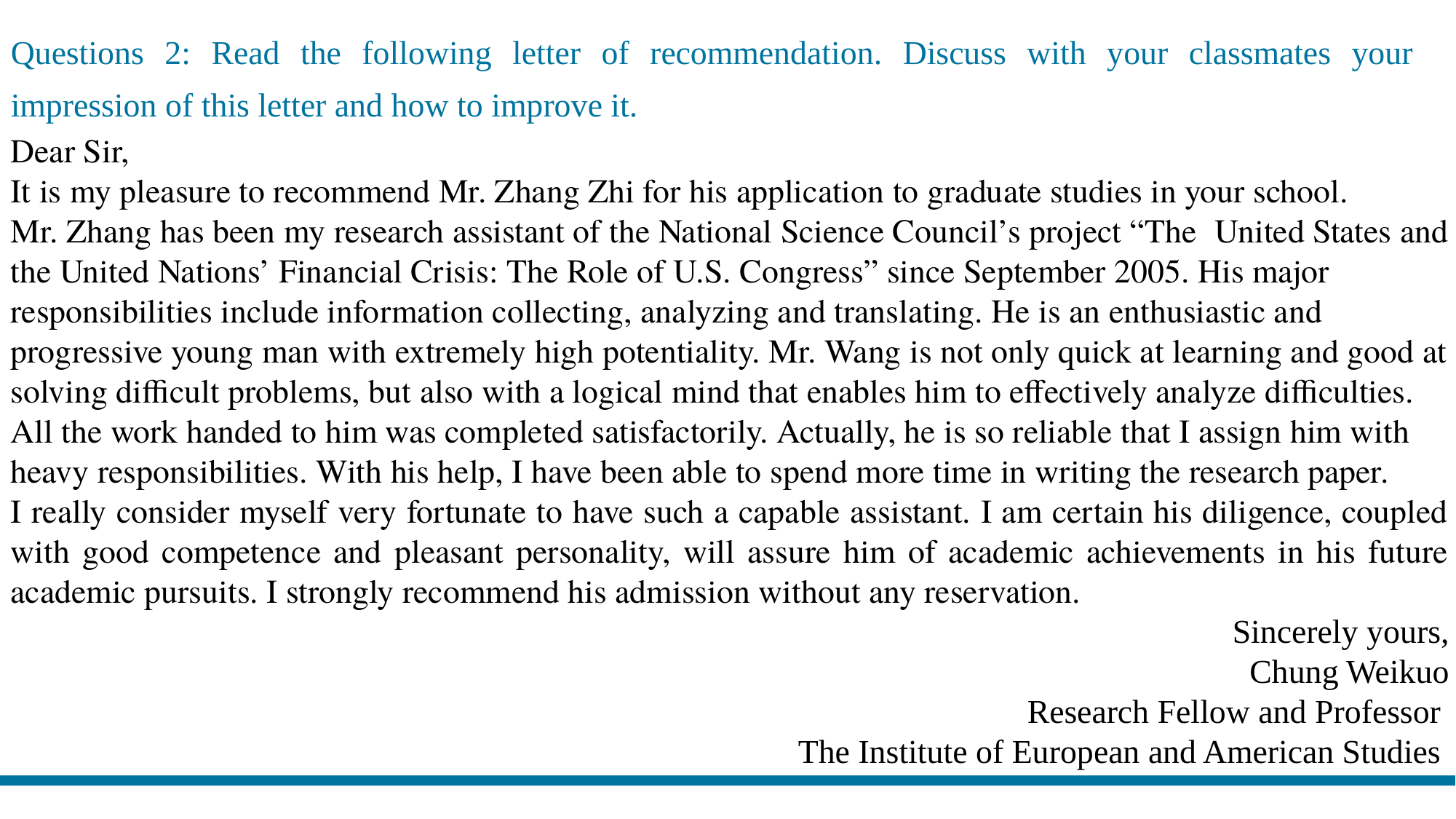

Questions 2: Read the following letter of recommendation. Discuss with your classmates your impression of this letter and how to improve it.

Exercise
Questions 2: Read the following letter of recommendation. Discuss with your classmates your impression of this letter and how to improve it.
Dear Sir,
It is my pleasure to recommend Mr. Zhang Zhi for his application to graduate studies in your school.
Mr. Zhang has been my research assistant of the National Science Council’s project “The  United States and the United Nations’ Financial Crisis: The Role of U.S. Congress” since September 2005. His major responsibilities include information collecting, analyzing and translating. He is an enthusiastic and progressive young man with extremely high potentiality. Mr. Wang is not only quick at learning and good at solving difficult problems, but also with a logical mind that enables him to effectively analyze difficulties. All the work handed to him was completed satisfactorily. Actually, he is so reliable that I assign him with heavy responsibilities. With his help, I have been able to spend more time in writing the research paper.
I really consider myself very fortunate to have such a capable assistant. I am certain his diligence, coupled with good competence and pleasant personality, will assure him of academic achievements in his future academic pursuits. I strongly recommend his admission without any reservation.
Sincerely yours,
Chung Weikuo
Research Fellow and Professor
The Institute of European and American Studies